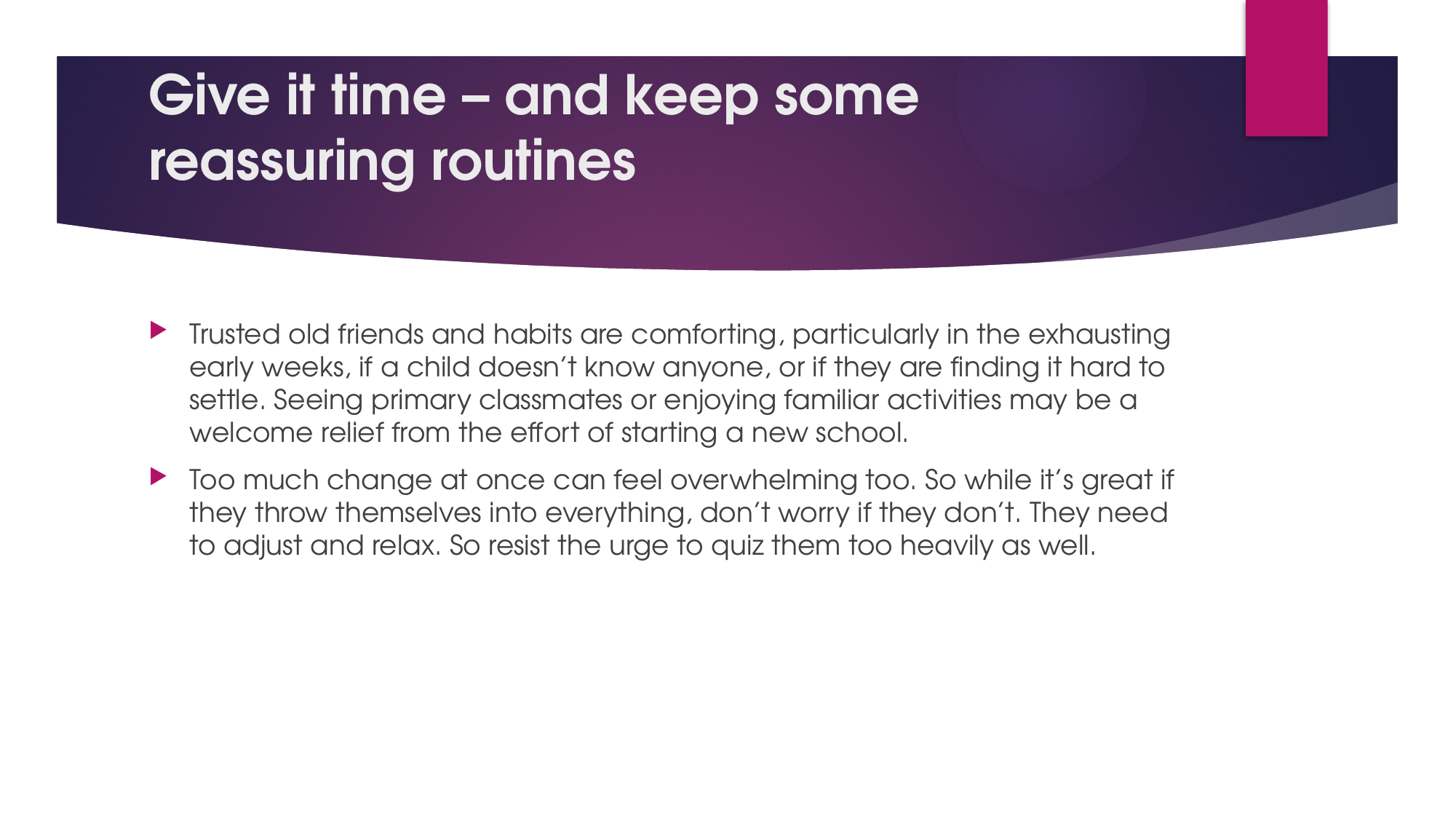

# Give it time – and keep some reassuring routines
Trusted old friends and habits are comforting, particularly in the exhausting early weeks, if a child doesn’t know anyone, or if they are finding it hard to settle. Seeing primary classmates or enjoying familiar activities may be a welcome relief from the effort of starting a new school.
Too much change at once can feel overwhelming too. So while it’s great if they throw themselves into everything, don’t worry if they don’t. They need to adjust and relax. So resist the urge to quiz them too heavily as well.